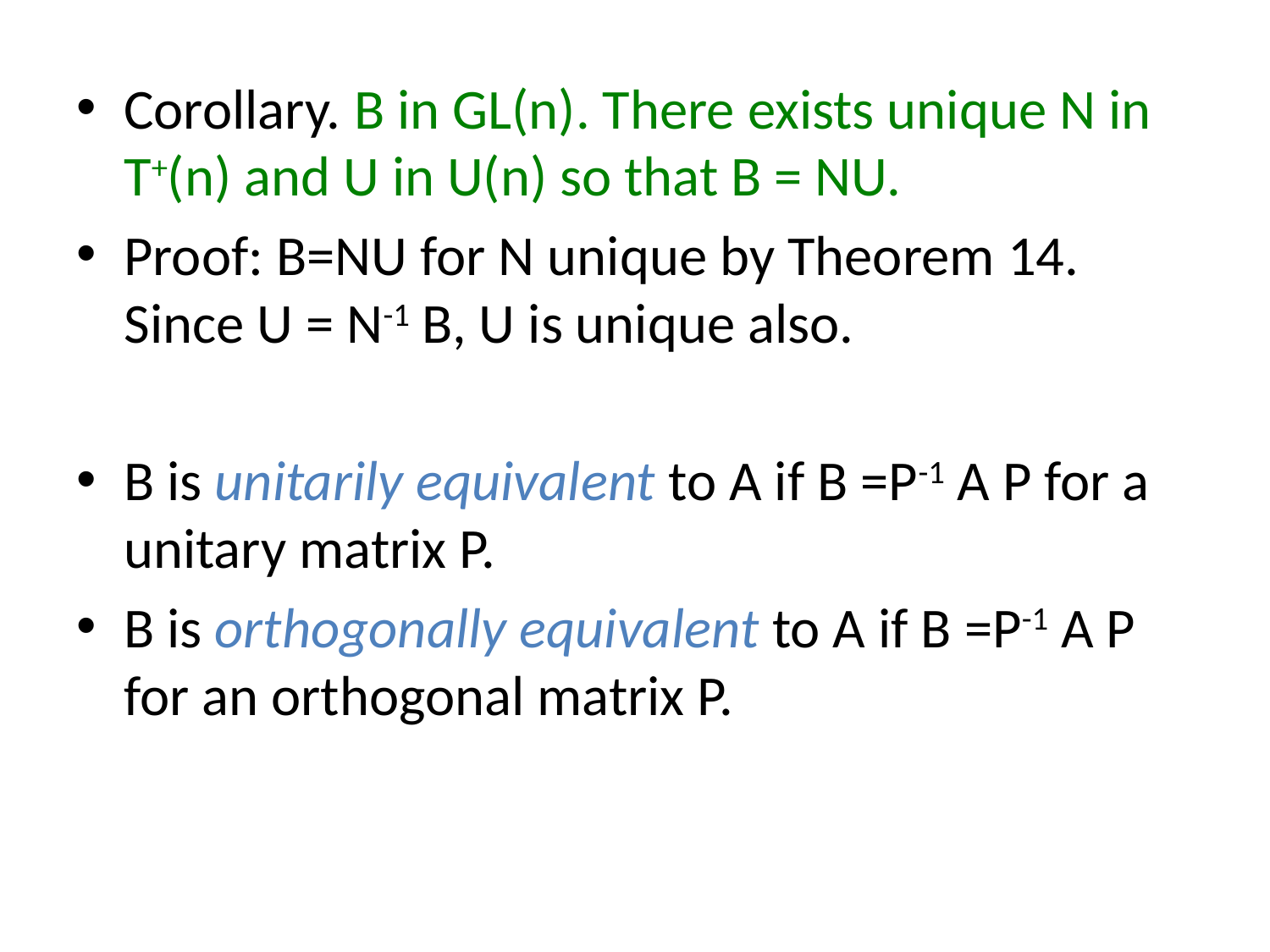

Corollary. B in GL(n). There exists unique N in T+(n) and U in U(n) so that B = NU.
Proof: B=NU for N unique by Theorem 14.
Since U = N-1 B, U is unique also.

B is unitarily equivalent to A if B =P-1 A P for a unitary matrix P.
B is orthogonally equivalent to A if B =P-1 A P for an orthogonal matrix P.